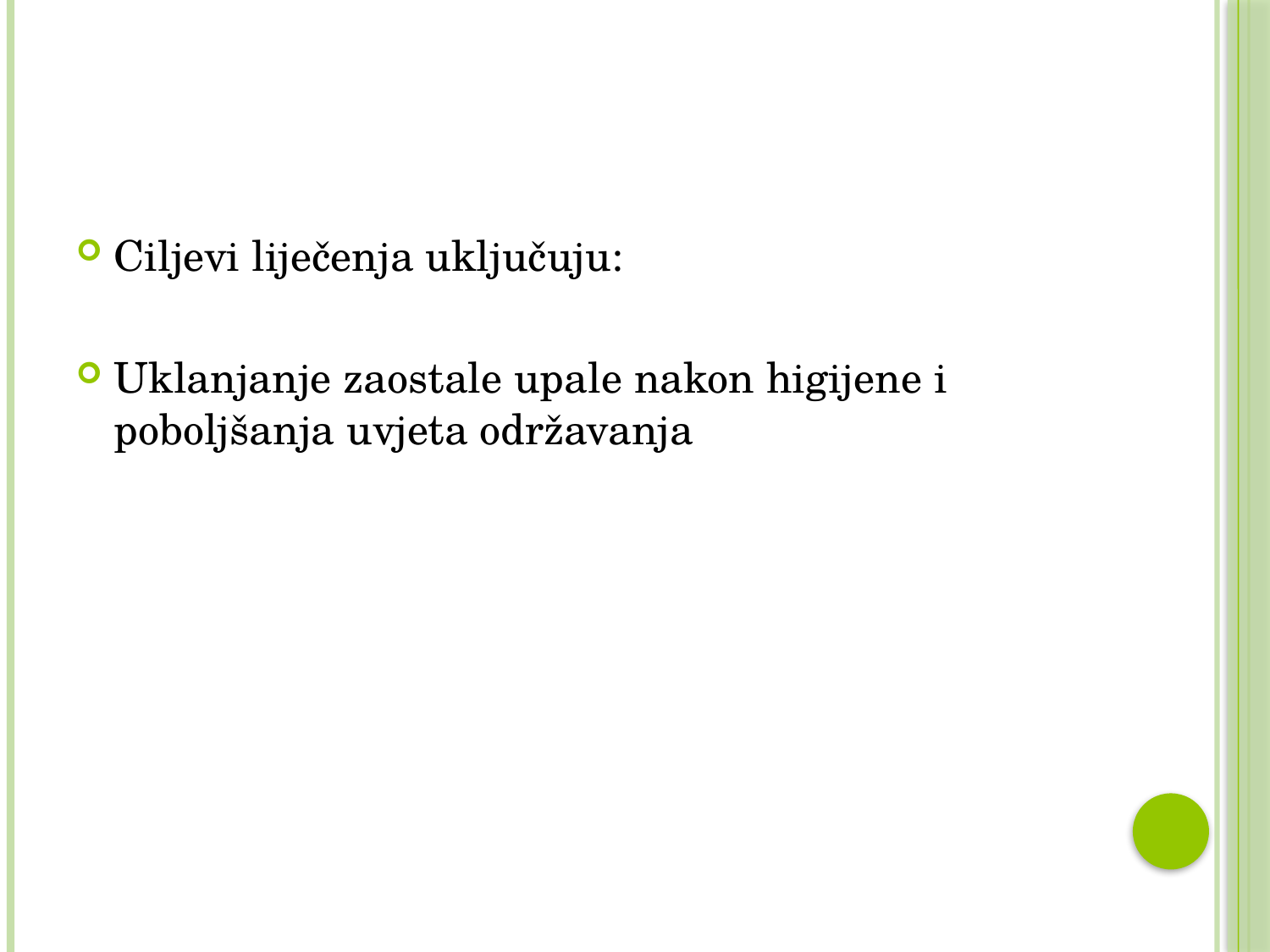

#
Ciljevi liječenja uključuju:

Uklanjanje zaostale upale nakon higijene i poboljšanja uvjeta održavanja